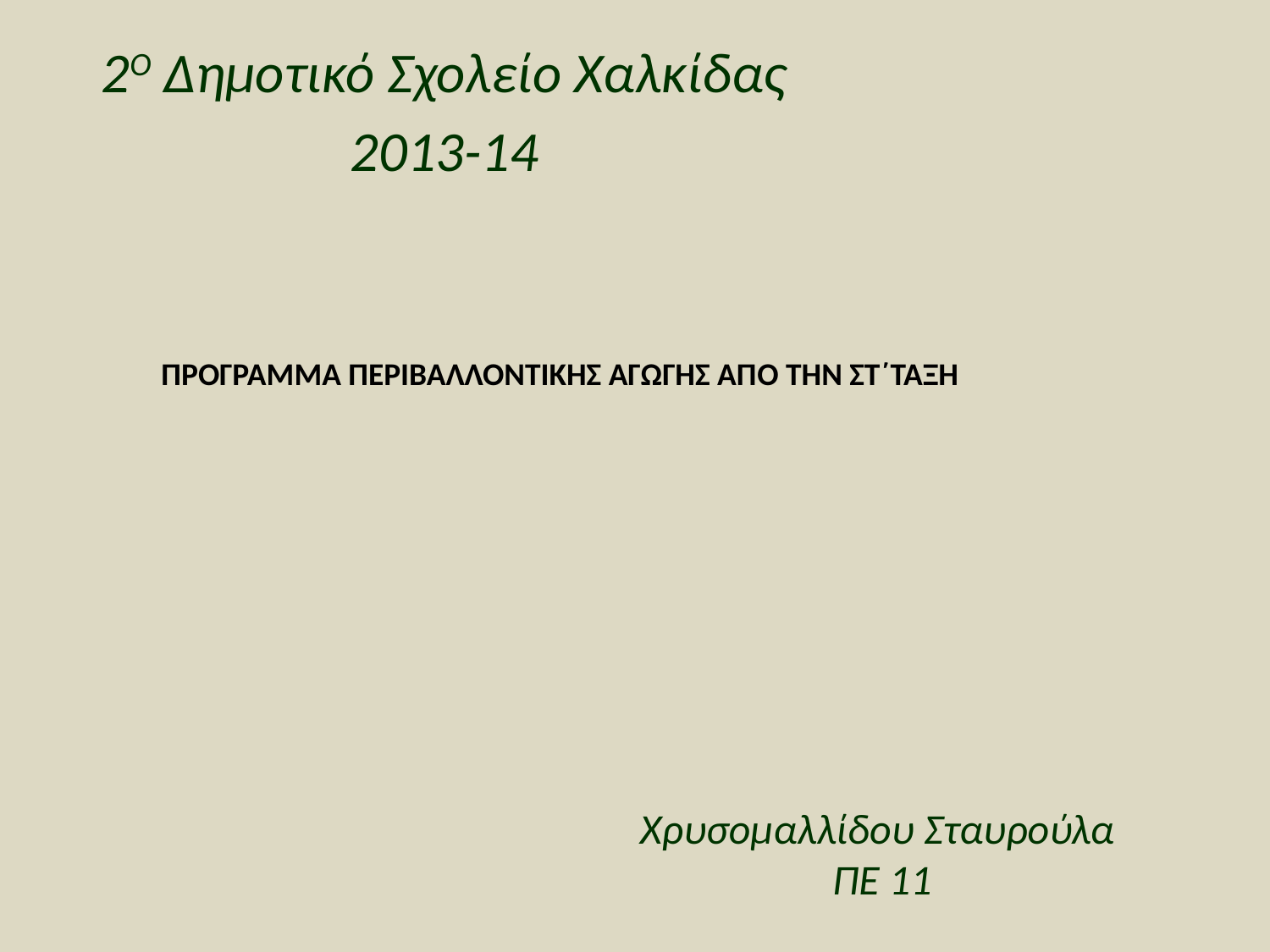

2Ο Δημοτικό Σχολείο Χαλκίδας
2013-14
ΠΡΟΓΡΑΜΜΑ ΠΕΡΙΒΑΛΛΟΝΤΙΚΗΣ ΑΓΩΓΗΣ ΑΠΌ ΤΗΝ ΣΤ΄ΤΑΞΗ
# Χρυσομαλλίδου Σταυρούλα ΠΕ 11